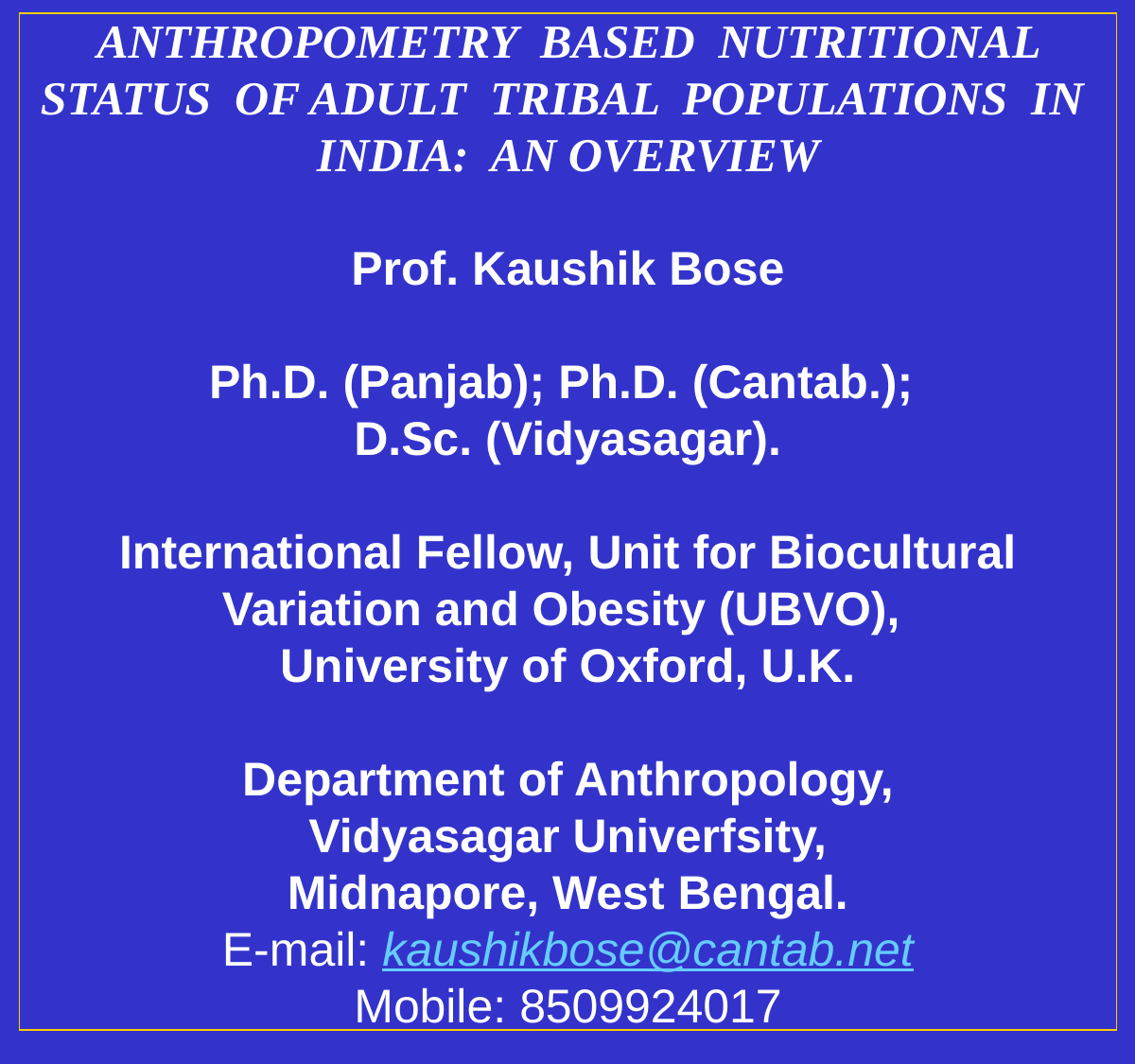

# ANTHROPOMETRY  BASED  NUTRITIONAL STATUS  OF ADULT  TRIBAL  POPULATIONS  IN  INDIA:  AN OVERVIEW Prof. Kaushik Bose Ph.D. (Panjab); Ph.D. (Cantab.); D.Sc. (Vidyasagar). International Fellow, Unit for Biocultural Variation and Obesity (UBVO), University of Oxford, U.K. Department of Anthropology, Vidyasagar Univerfsity, Midnapore, West Bengal. E-mail: kaushikbose@cantab.net Mobile: 8509924017